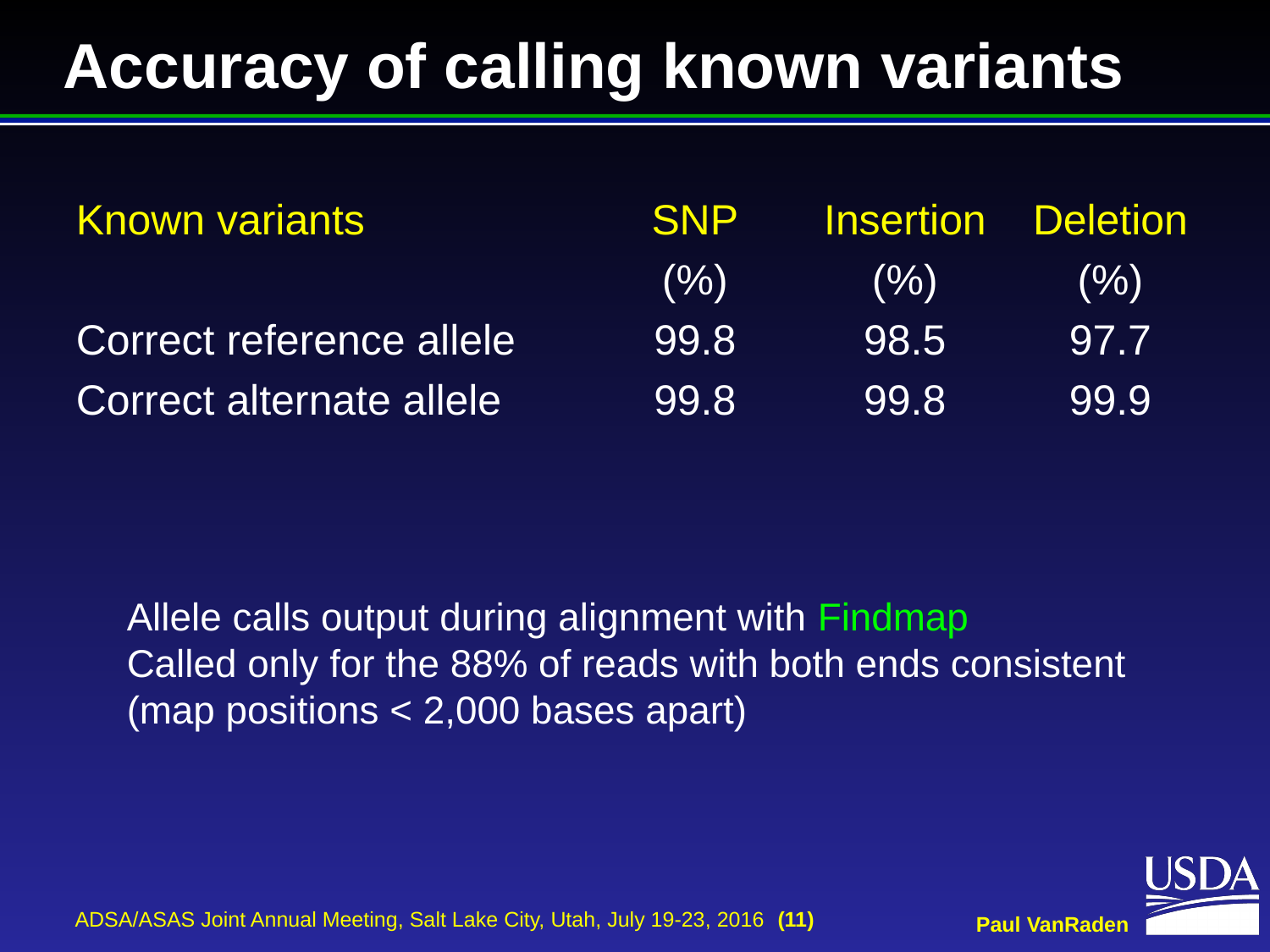

# Accuracy of calling known variants
| Known variants | SNP | Insertion | Deletion |
| --- | --- | --- | --- |
|  | (%) | (%) | (%) |
| Correct reference allele | 99.8 | 98.5 | 97.7 |
| Correct alternate allele | 99.8 | 99.8 | 99.9 |
Allele calls output during alignment with Findmap
Called only for the 88% of reads with both ends consistent
(map positions < 2,000 bases apart)